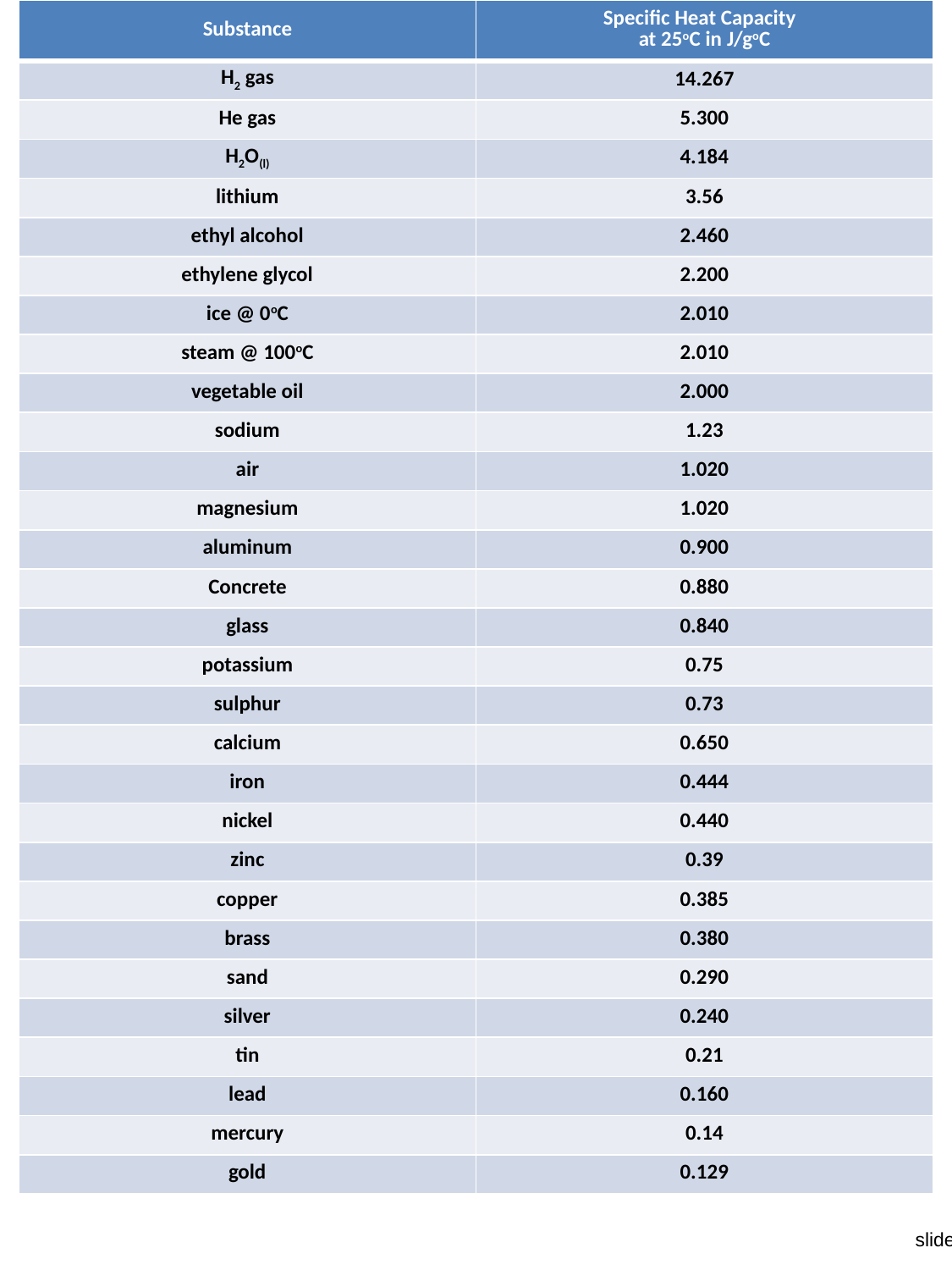

| Substance | Specific Heat Capacity  at 25oC in J/goC |
| --- | --- |
| H2 gas | 14.267 |
| He gas | 5.300 |
| H2O(l) | 4.184 |
| lithium | 3.56 |
| ethyl alcohol | 2.460 |
| ethylene glycol | 2.200 |
| ice @ 0oC | 2.010 |
| steam @ 100oC | 2.010 |
| vegetable oil | 2.000 |
| sodium | 1.23 |
| air | 1.020 |
| magnesium | 1.020 |
| aluminum | 0.900 |
| Concrete | 0.880 |
| glass | 0.840 |
| potassium | 0.75 |
| sulphur | 0.73 |
| calcium | 0.650 |
| iron | 0.444 |
| nickel | 0.440 |
| zinc | 0.39 |
| copper | 0.385 |
| brass | 0.380 |
| sand | 0.290 |
| silver | 0.240 |
| tin | 0.21 |
| lead | 0.160 |
| mercury | 0.14 |
| gold | 0.129 |